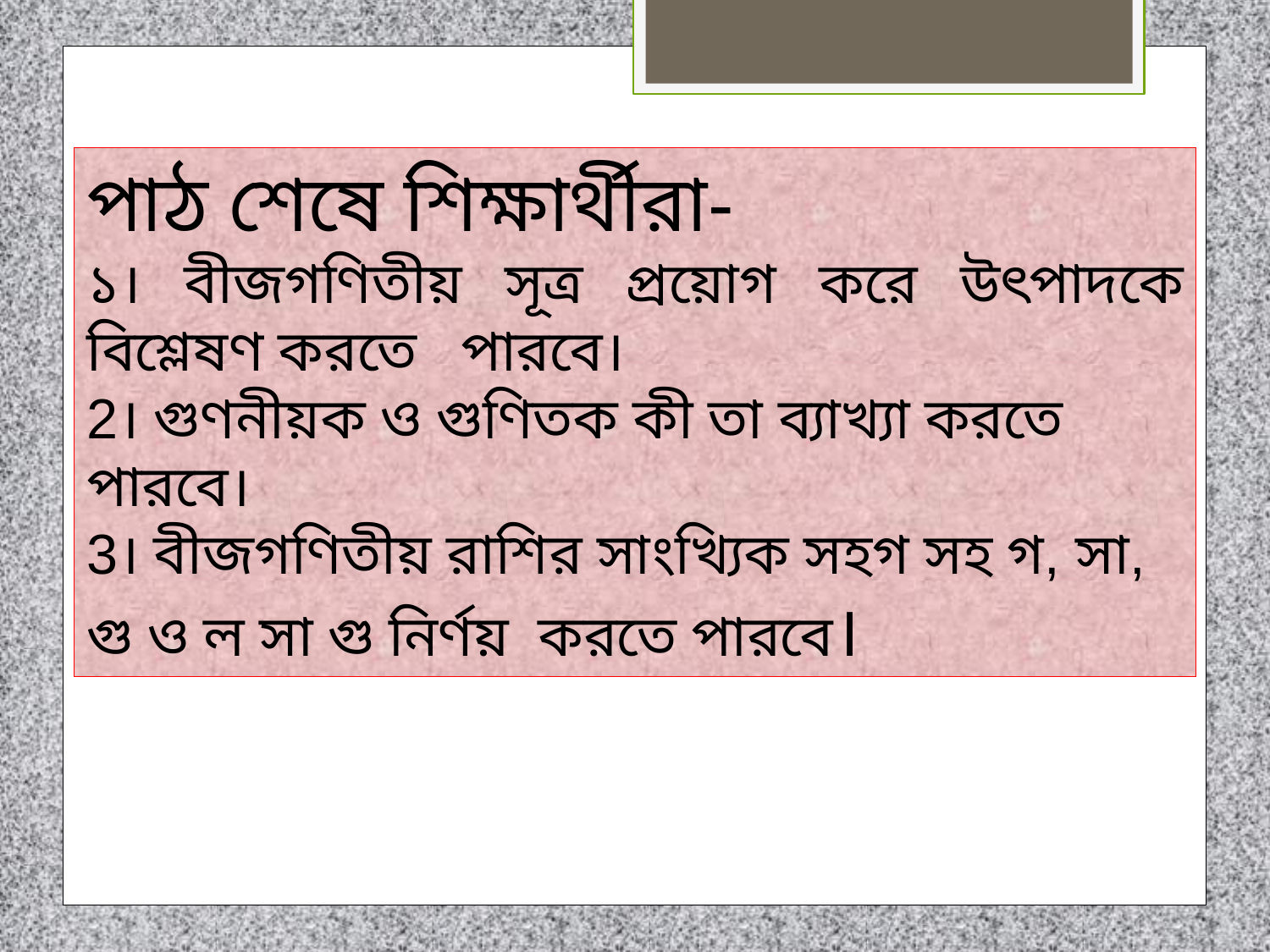

পাঠ শেষে শিক্ষার্থীরা-
১। বীজগণিতীয় সূত্র প্রয়োগ করে উৎপাদকে বিশ্লেষণ করতে   পারবে।
2। গুণনীয়ক ও গুণিতক কী তা ব্যাখ্যা করতে পারবে।
3। বীজগণিতীয় রাশির সাংখ্যিক সহগ সহ গ, সা, গু ও ল সা গু নির্ণয়  করতে পারবে।